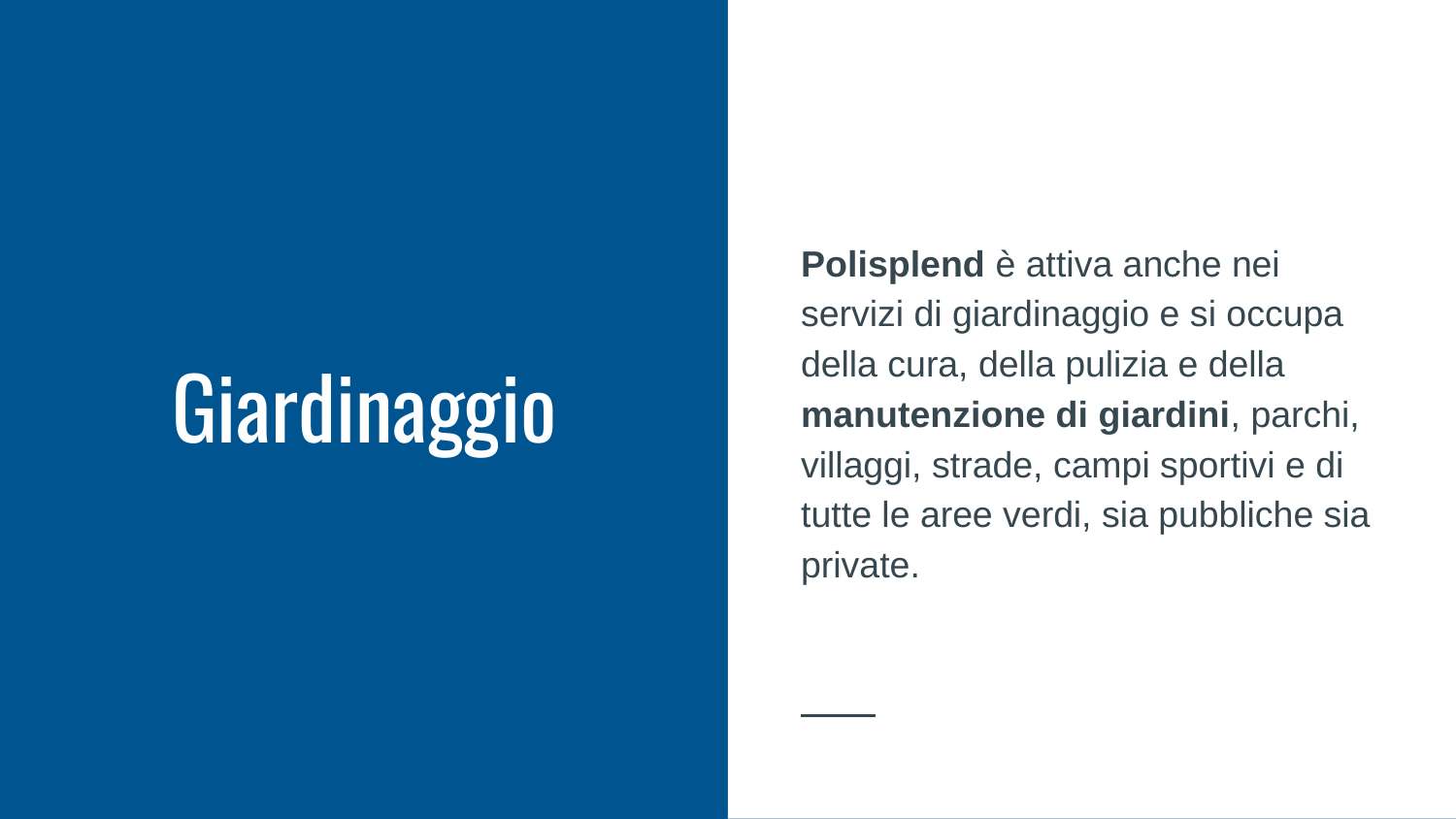

Polisplend è attiva anche nei servizi di giardinaggio e si occupa della cura, della pulizia e della manutenzione di giardini, parchi, villaggi, strade, campi sportivi e di tutte le aree verdi, sia pubbliche sia private.
# Giardinaggio